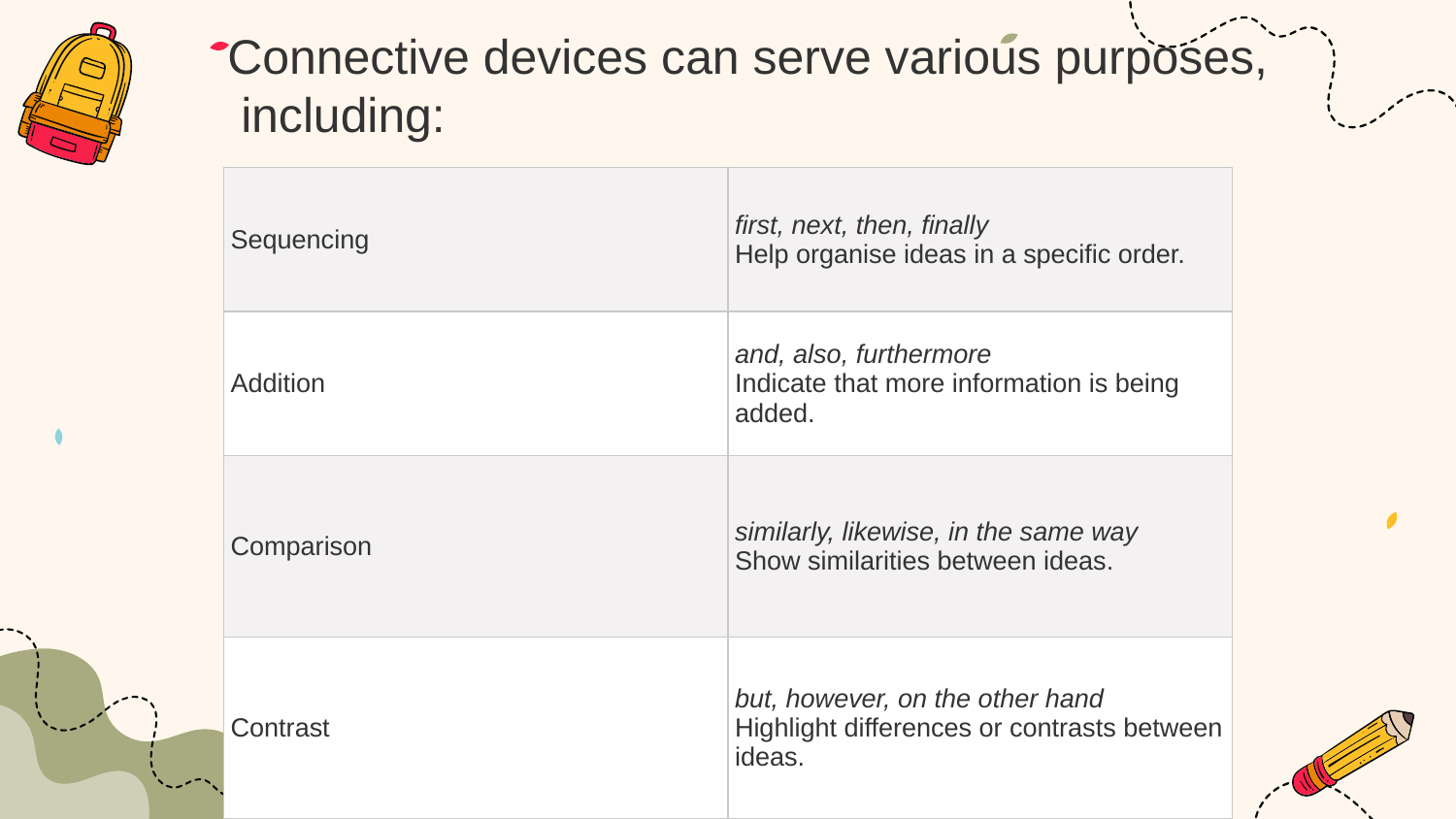

Connective devices can serve various purposes,
 including:
| Sequencing | first, next, then, finally Help organise ideas in a specific order. |
| --- | --- |
| Addition | and, also, furthermore Indicate that more information is being added. |
| Comparison | similarly, likewise, in the same way Show similarities between ideas. |
| Contrast | but, however, on the other hand Highlight differences or contrasts between ideas. |